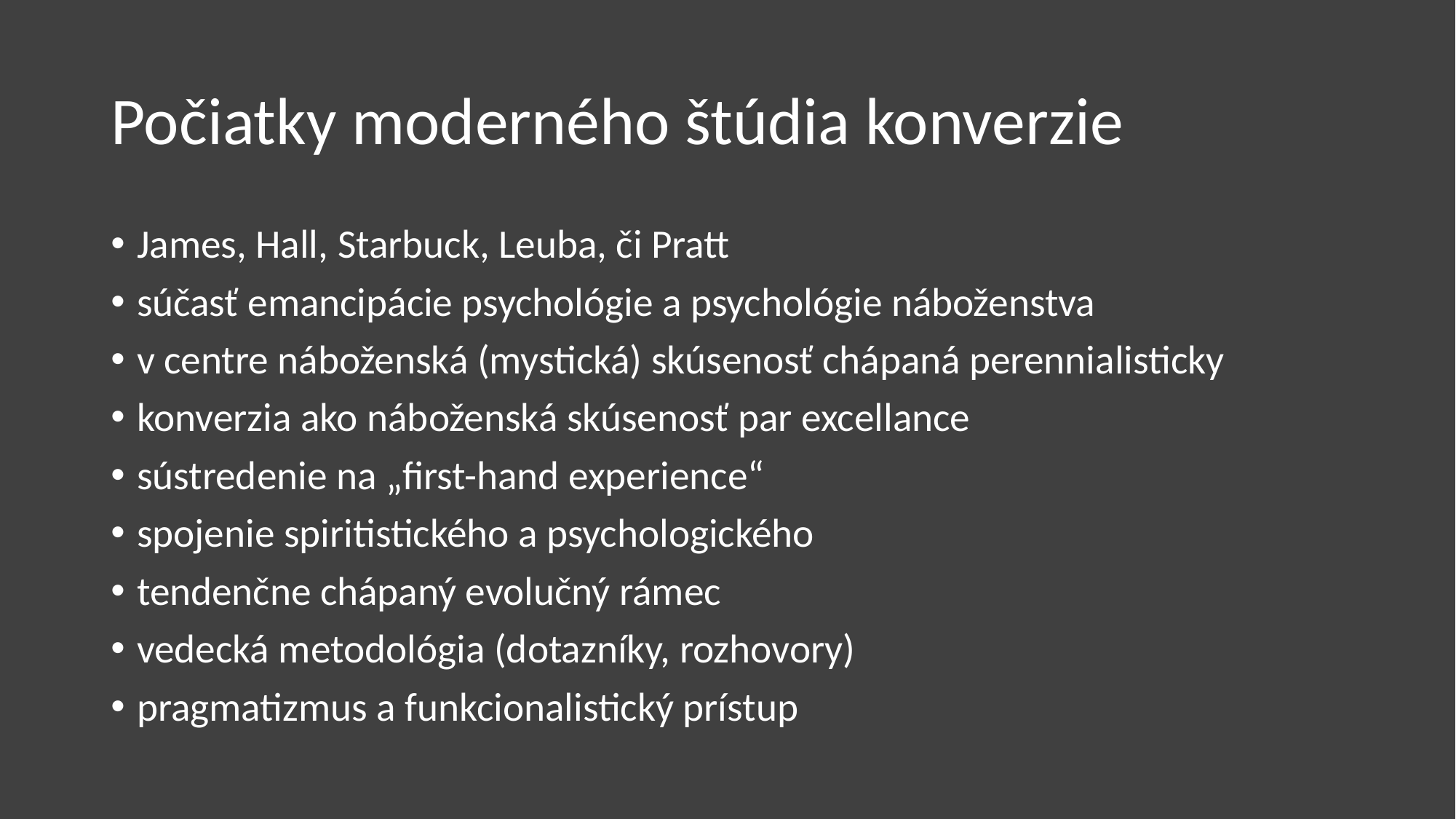

# Počiatky moderného štúdia konverzie
James, Hall, Starbuck, Leuba, či Pratt
súčasť emancipácie psychológie a psychológie náboženstva
v centre náboženská (mystická) skúsenosť chápaná perennialisticky
konverzia ako náboženská skúsenosť par excellance
sústredenie na „first-hand experience“
spojenie spiritistického a psychologického
tendenčne chápaný evolučný rámec
vedecká metodológia (dotazníky, rozhovory)
pragmatizmus a funkcionalistický prístup